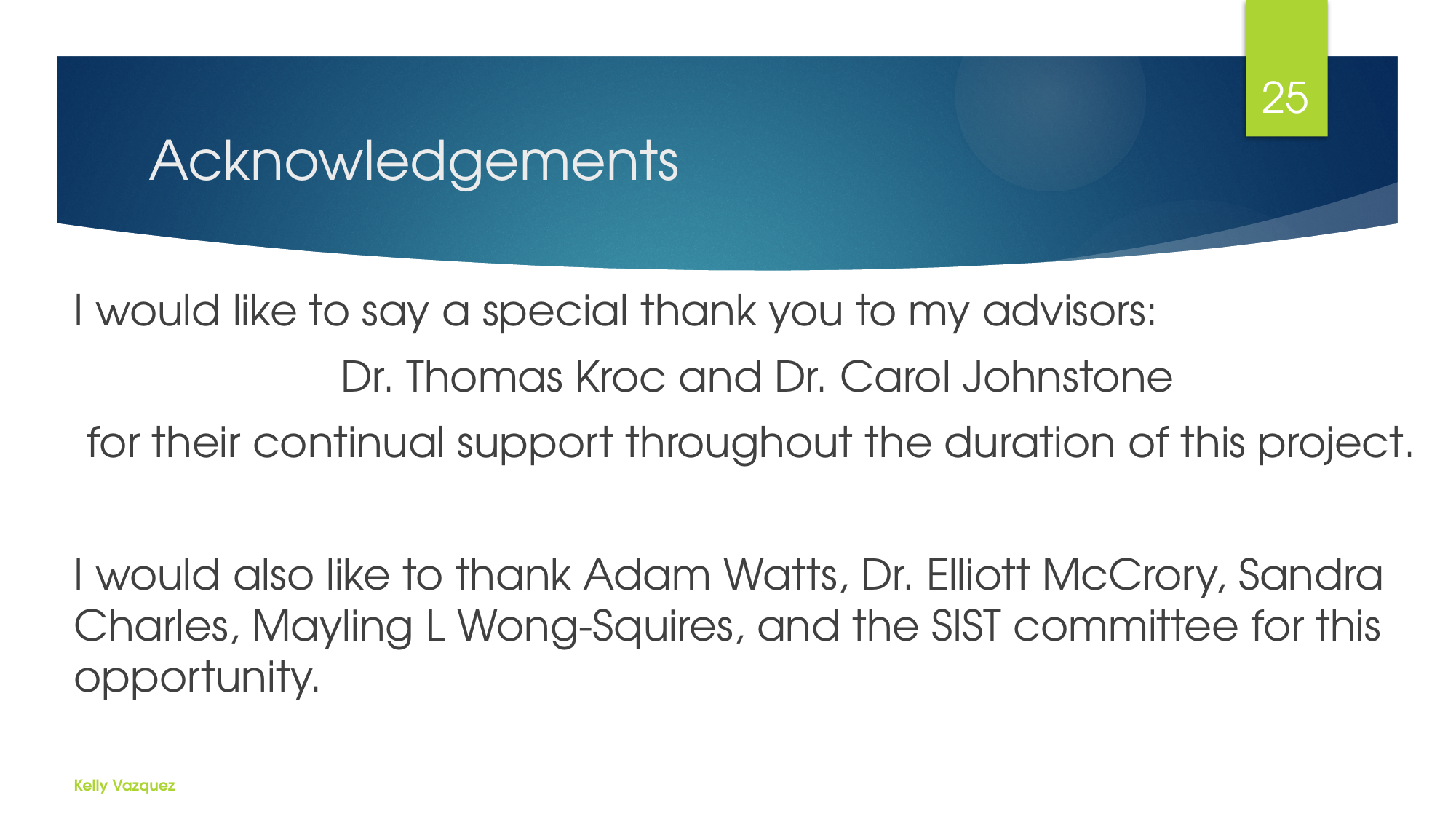

25
# Acknowledgements
I would like to say a special thank you to my advisors:
 Dr. Thomas Kroc and Dr. Carol Johnstone
 for their continual support throughout the duration of this project.

I would also like to thank Adam Watts, Dr. Elliott McCrory, Sandra Charles, Mayling L Wong-Squires, and the SIST committee for this opportunity.
Kelly Vazquez